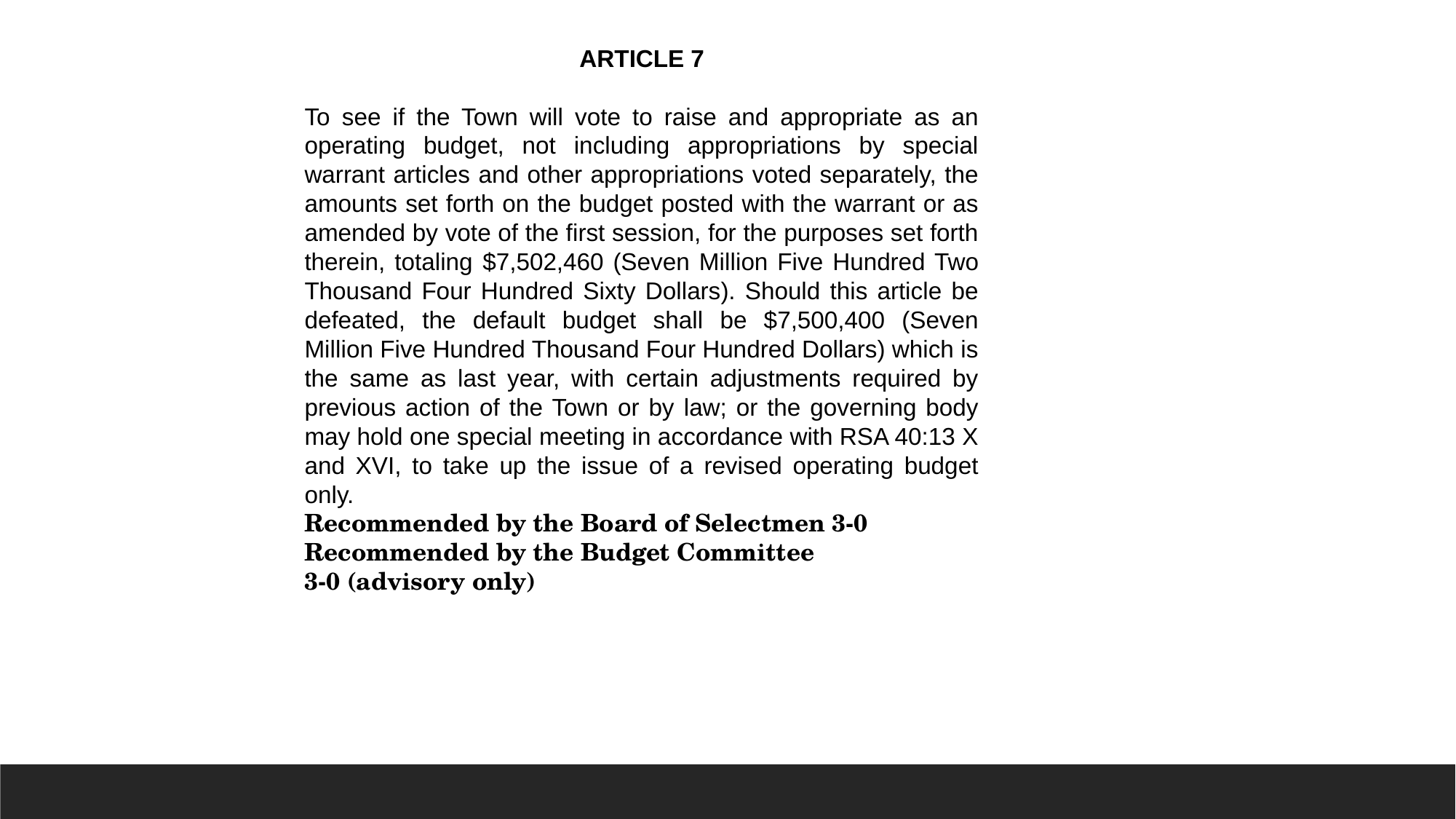

ARTICLE 7

To see if the Town will vote to raise and appropriate as an operating budget, not including appropriations by special warrant articles and other appropriations voted separately, the amounts set forth on the budget posted with the warrant or as amended by vote of the first session, for the purposes set forth therein, totaling $7,502,460 (Seven Million Five Hundred Two Thousand Four Hundred Sixty Dollars). Should this article be defeated, the default budget shall be $7,500,400 (Seven Million Five Hundred Thousand Four Hundred Dollars) which is the same as last year, with certain adjustments required by previous action of the Town or by law; or the governing body may hold one special meeting in accordance with RSA 40:13 X and XVI, to take up the issue of a revised operating budget only.
Recommended by the Board of Selectmen 3-0
Recommended by the Budget Committee
3-0 (advisory only)